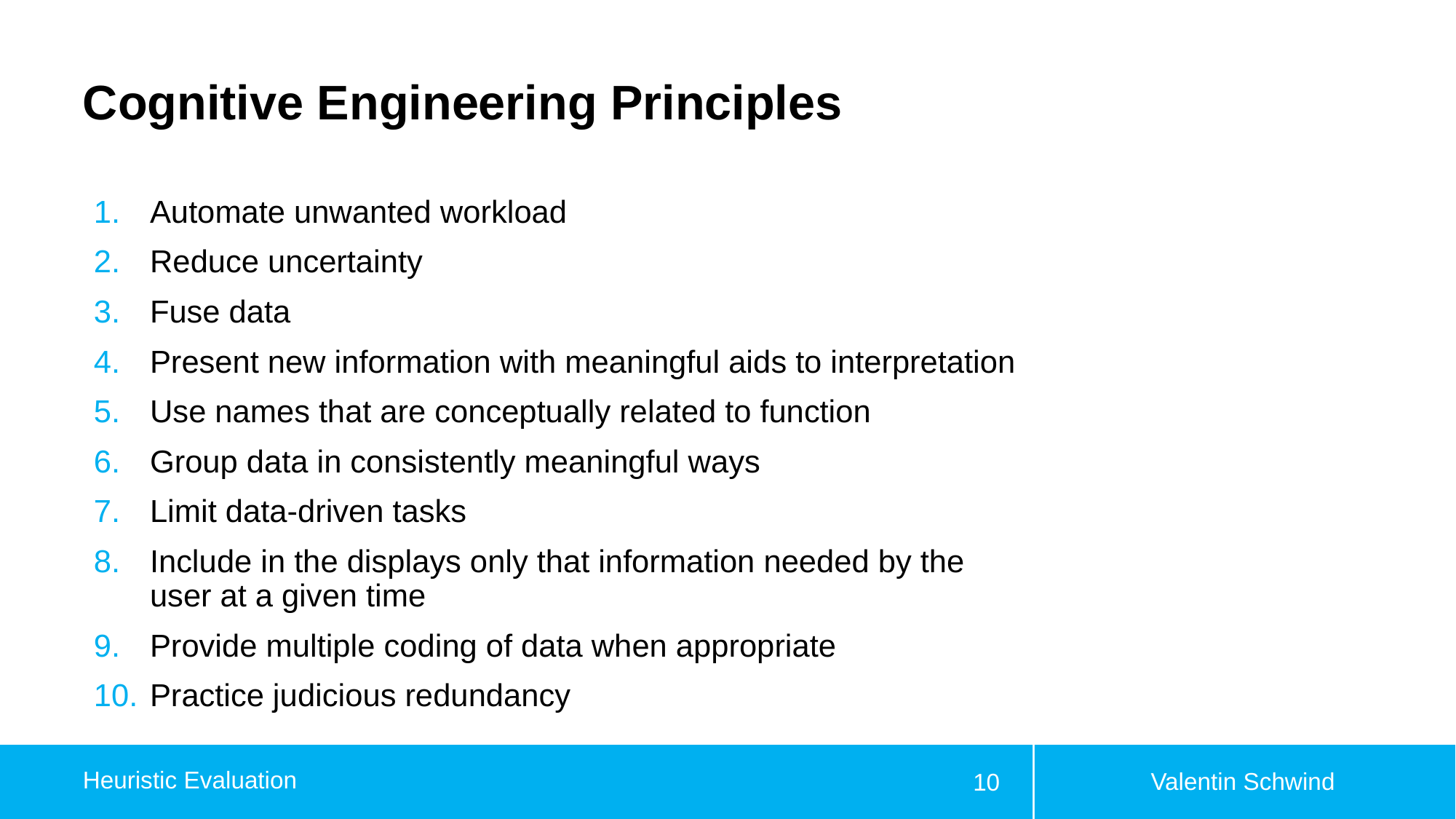

# Cognitive Engineering Principles

Automate unwanted workload
Reduce uncertainty
Fuse data
Present new information with meaningful aids to interpretation
Use names that are conceptually related to function
Group data in consistently meaningful ways
Limit data-driven tasks
Include in the displays only that information needed by the user at a given time
Provide multiple coding of data when appropriate
Practice judicious redundancy

Valentin Schwind
Heuristic Evaluation
10